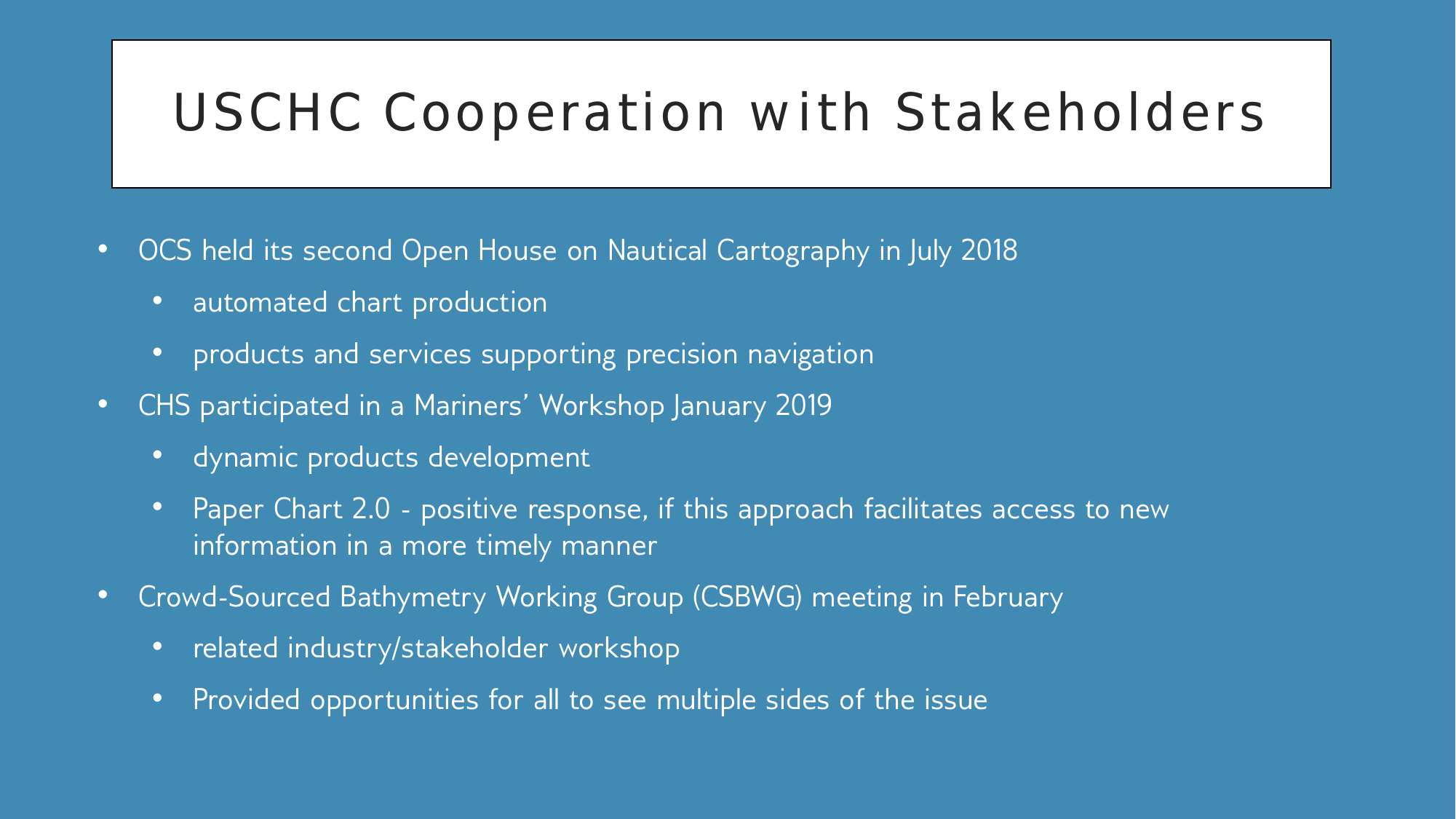

# USCHC Cooperation with Stakeholders
OCS held its second Open House on Nautical Cartography in July 2018
automated chart production
products and services supporting precision navigation
CHS participated in a Mariners’ Workshop January 2019
dynamic products development
Paper Chart 2.0 - positive response, if this approach facilitates access to new information in a more timely manner
Crowd-Sourced Bathymetry Working Group (CSBWG) meeting in February
related industry/stakeholder workshop
Provided opportunities for all to see multiple sides of the issue